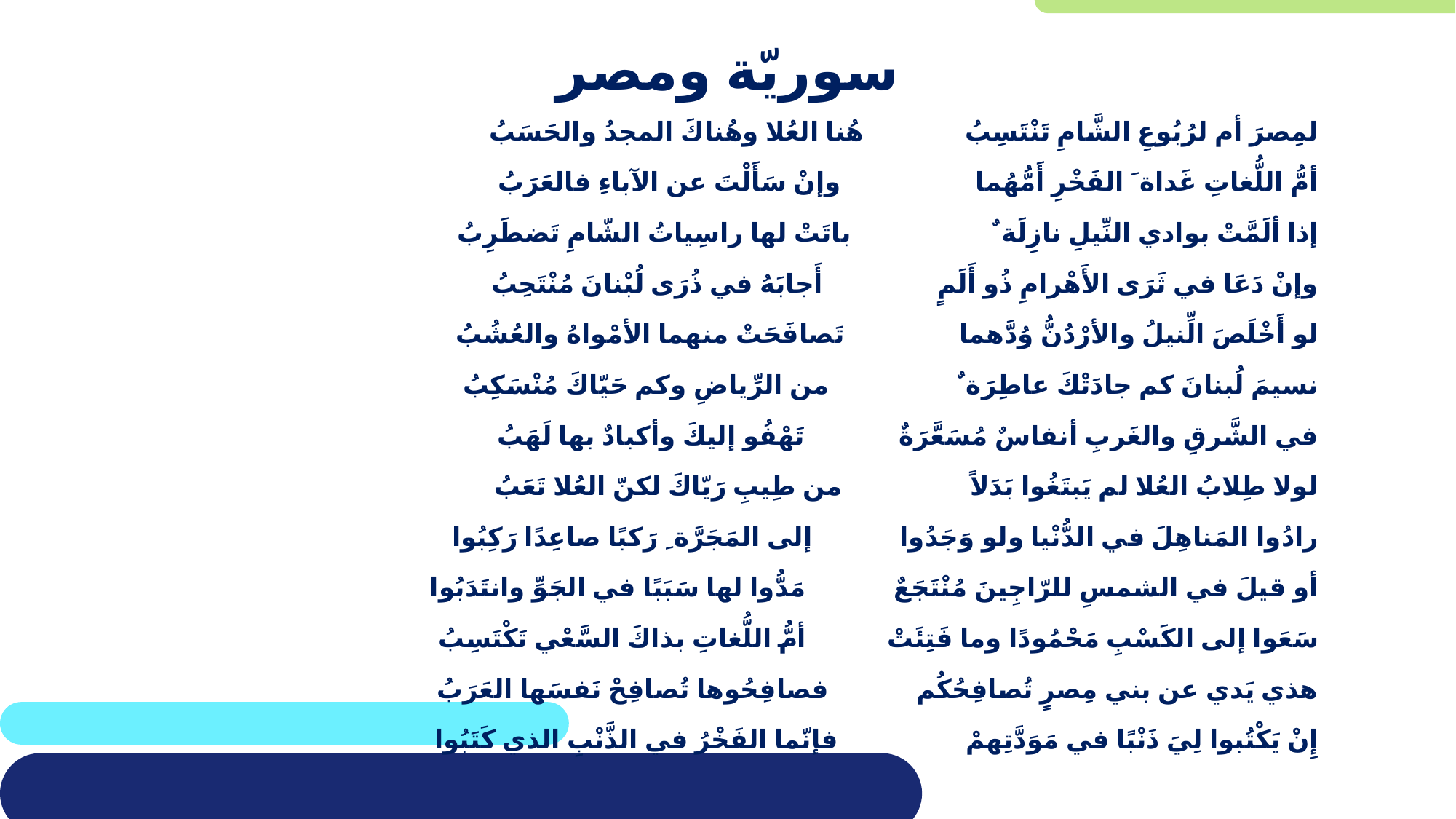

# سوريّة ومصر
				لمِصرَ أم لرُبُوعِ الشَّامِ تَنْتَسِبُ      	         هُنا العُلا وهُناكَ المجدُ والحَسَبُ
				أمُّ اللُّغاتِ غَداة َ الفَخْرِ أَمُّهُما           	         وإنْ سَأَلْتَ عن الآباءِ فالعَرَبُ
				إذا ألَمَّتْ بوادي النِّيلِ نازِلَة ٌ           	          باتَتْ لها راسِياتُ الشّامِ تَضطَرِبُ
				وإنْ دَعَا في ثَرَى الأَهْرامِ ذُو أَلَمٍ                 أَجابَهُ في ذُرَى لُبْنانَ مُنْتَحِبُ
				لو أَخْلَصَ الِّنيلُ والأرْدُنُّ وُدَّهما        	         تَصافَحَتْ منهما الأمْواهُ والعُشُبُ
				نسيمَ لُبنانَ كم جادَتْكَ عاطِرَة ٌ                   من الرِّياضِ وكم حَيّاكَ مُنْسَكِبُ
				في الشَّرقِ والغَربِ أنفاسٌ مُسَعَّرَةٌ              تَهْفُو إليكَ وأكبادٌ بها لَهَبُ
				لولا طِلابُ العُلا لم يَبتَغُوا بَدَلاً                   من طِيبِ رَيّاكَ لكنّ العُلا تَعَبُ
				رادُوا المَناهِلَ في الدُّنْيا ولو وَجَدُوا             إلى المَجَرَّة ِ رَكبًا صاعِدًا رَكِبُوا
				أو قيلَ في الشمسِ للرّاجِينَ مُنْتَجَعٌ             مَدُّوا لها سَبَبًا في الجَوِّ وانتَدَبُوا
				سَعَوا إلى الكَسْبِ مَحْمُودًا وما فَتِئَتْ            أمُّ اللُّغاتِ بذاكَ السَّعْي تَكْتَسِبُ
				هذي يَدي عن بني مِصرٍ تُصافِحُكُم             فصافِحُوها تُصافِحْ نَفسَها العَرَبُ
				إِنْ يَكْتُبوا لِيَ ذَنْبًا في مَوَدَّتِهمْ                   فإنّما الفَخْرُ في الذَّنْبِ الذي كَتَبُوا